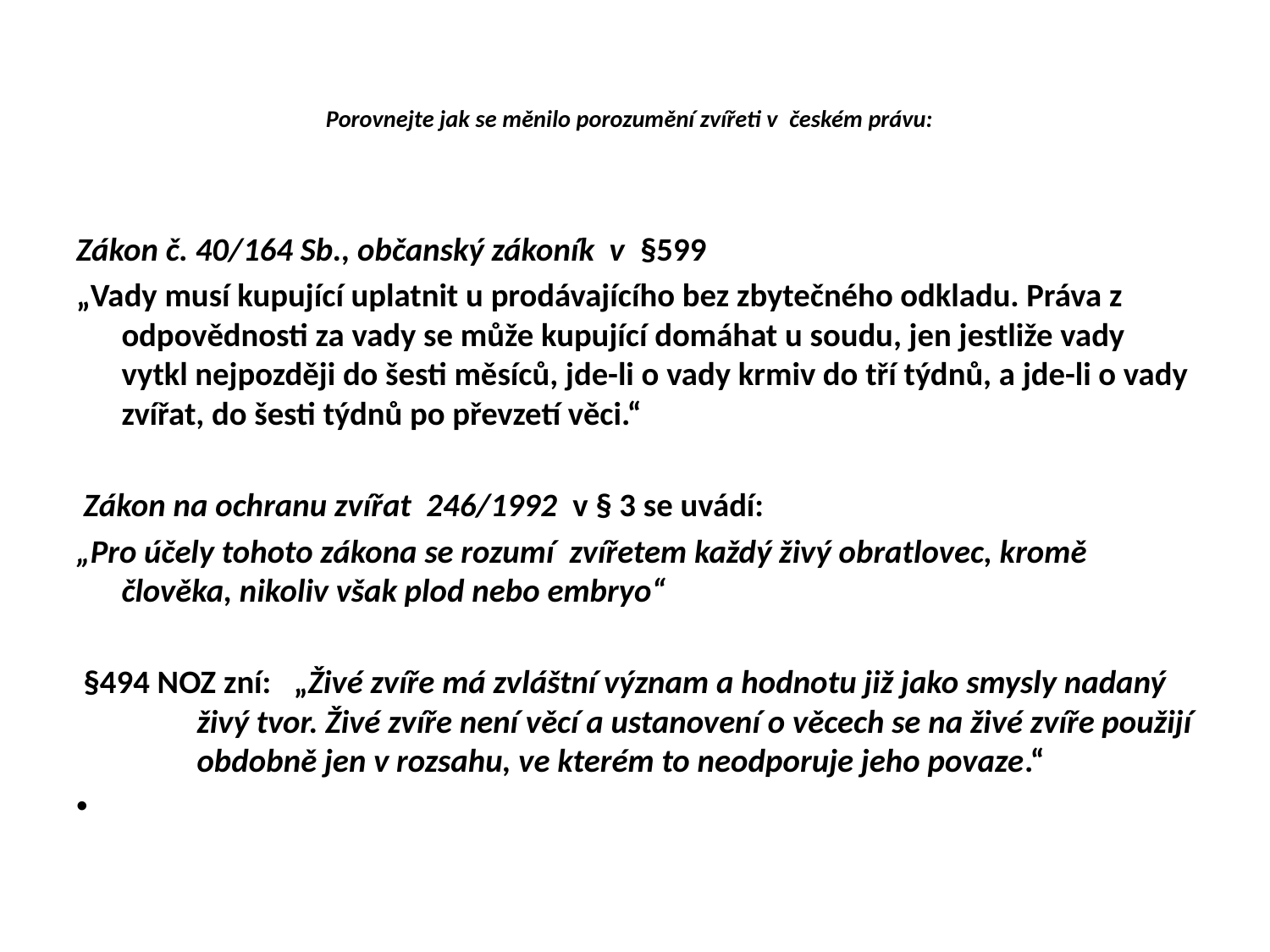

# Porovnejte jak se měnilo porozumění zvířeti v  českém právu:
Zákon č. 40/164 Sb., občanský zákoník  v  §599
„Vady musí kupující uplatnit u prodávajícího bez zbytečného odkladu. Práva z odpovědnosti za vady se může kupující domáhat u soudu, jen jestliže vady vytkl nejpozději do šesti měsíců, jde-li o vady krmiv do tří týdnů, a jde-li o vady zvířat, do šesti týdnů po převzetí věci.“

 Zákon na ochranu zvířat  246/1992  v § 3 se uvádí:
„Pro účely tohoto zákona se rozumí  zvířetem každý živý obratlovec, kromě člověka, nikoliv však plod nebo embryo“

 §494 NOZ zní:   „Živé zvíře má zvláštní význam a hodnotu již jako smysly nadaný živý tvor. Živé zvíře není věcí a ustanovení o věcech se na živé zvíře použijí obdobně jen v rozsahu, ve kterém to neodporuje jeho povaze.“